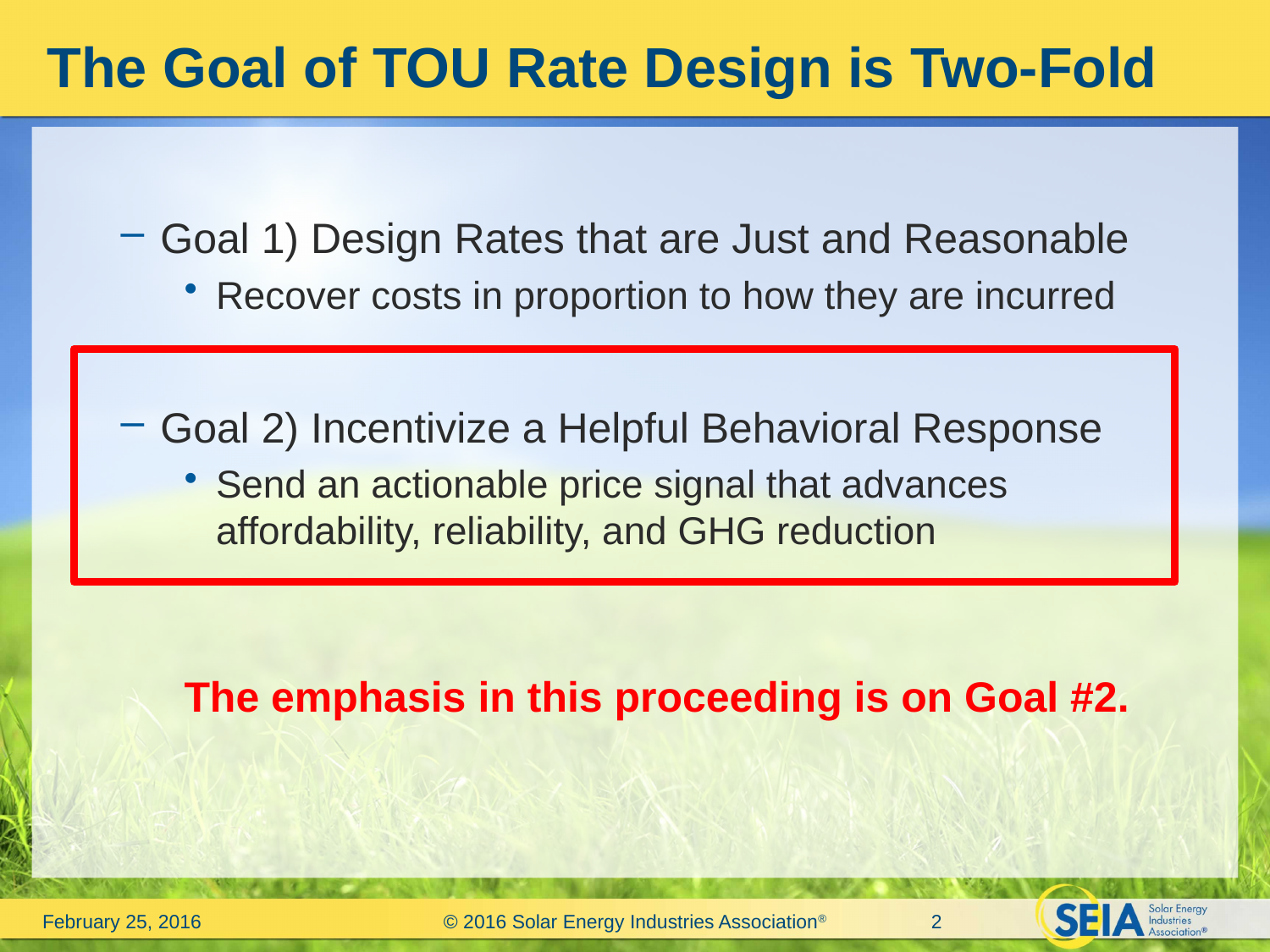

# The Goal of TOU Rate Design is Two-Fold

Goal 1) Design Rates that are Just and Reasonable
Recover costs in proportion to how they are incurred

Goal 2) Incentivize a Helpful Behavioral Response
Send an actionable price signal that advances affordability, reliability, and GHG reduction

The emphasis in this proceeding is on Goal #2.

February 25, 2016
© 2016 Solar Energy Industries Association®
2